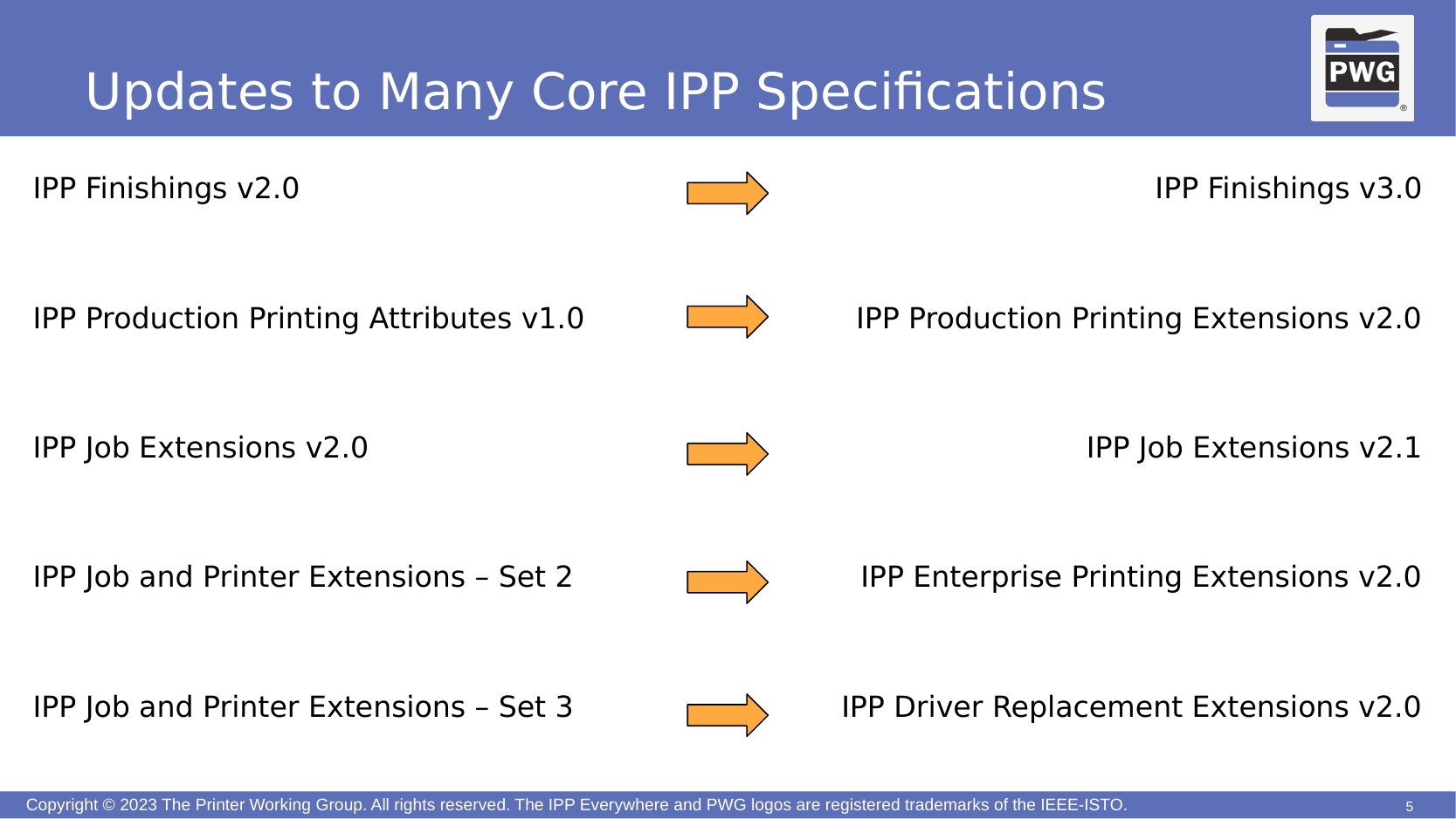

# Updates to Many Core IPP Specifications
IPP Finishings v2.0

IPP Production Printing Attributes v1.0

IPP Job Extensions v2.0

IPP Job and Printer Extensions – Set 2

IPP Job and Printer Extensions – Set 3
IPP Finishings v3.0

IPP Production Printing Extensions v2.0

IPP Job Extensions v2.1

IPP Enterprise Printing Extensions v2.0

IPP Driver Replacement Extensions v2.0

5